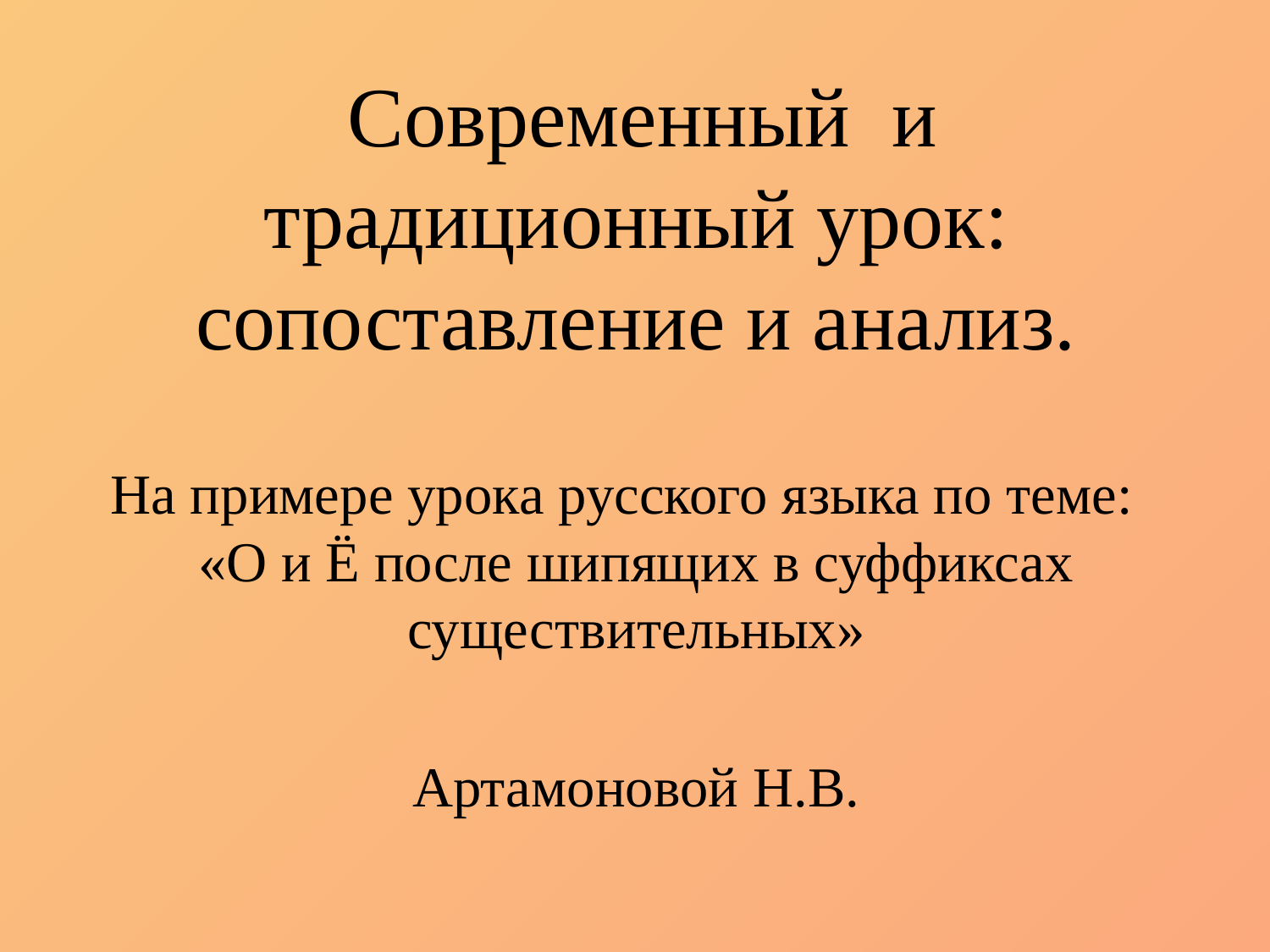

#
 Современный  и традиционный урок: сопоставление и анализ.

На примере урока русского языка по теме:   «О и Ё после шипящих в суффиксах существительных»

Артамоновой Н.В.